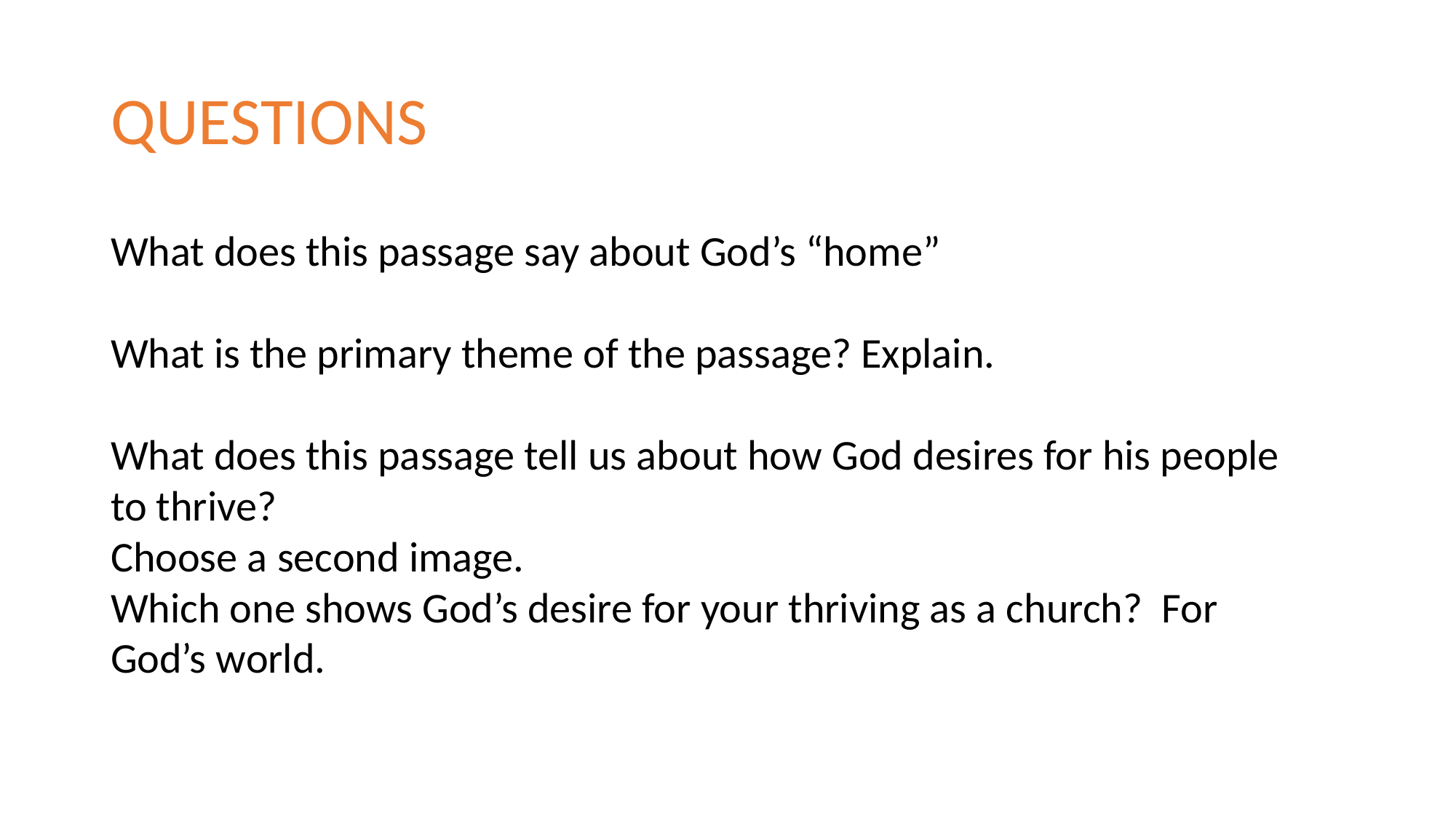

# QUESTIONS

What does this passage say about God’s “home”

What is the primary theme of the passage? Explain.

What does this passage tell us about how God desires for his people to thrive?
Choose a second image.
Which one shows God’s desire for your thriving as a church?  For God’s world.